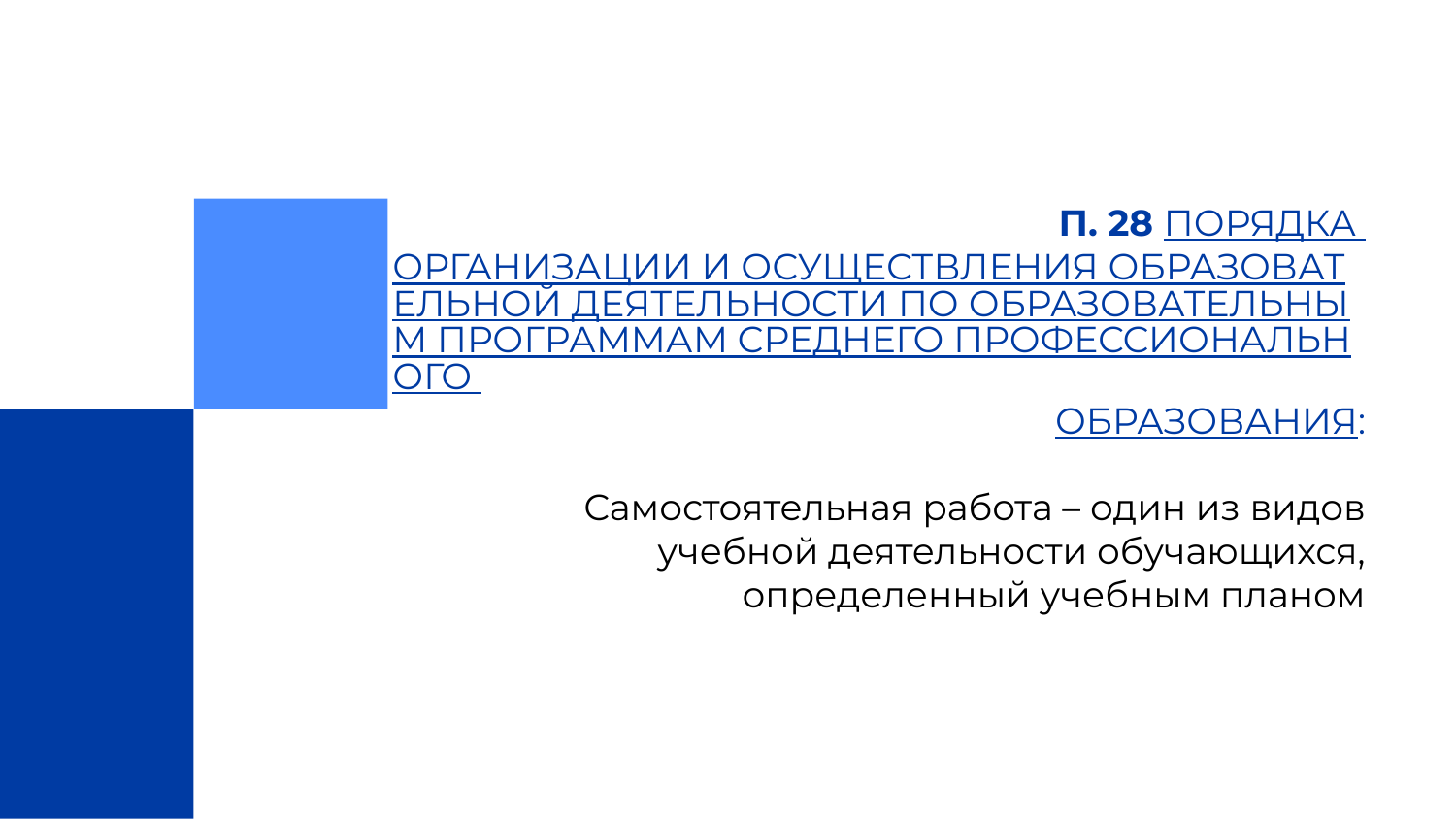

# П. 28 ПОРЯДКА ОРГАНИЗАЦИИ И ОСУЩЕСТВЛЕНИЯ ОБРАЗОВАТЕЛЬНОЙ ДЕЯТЕЛЬНОСТИ ПО ОБРАЗОВАТЕЛЬНЫМ ПРОГРАММАМ СРЕДНЕГО ПРОФЕССИОНАЛЬНОГО ОБРАЗОВАНИЯ:
Самостоятельная работа – один из видов учебной деятельности обучающихся, определенный учебным планом